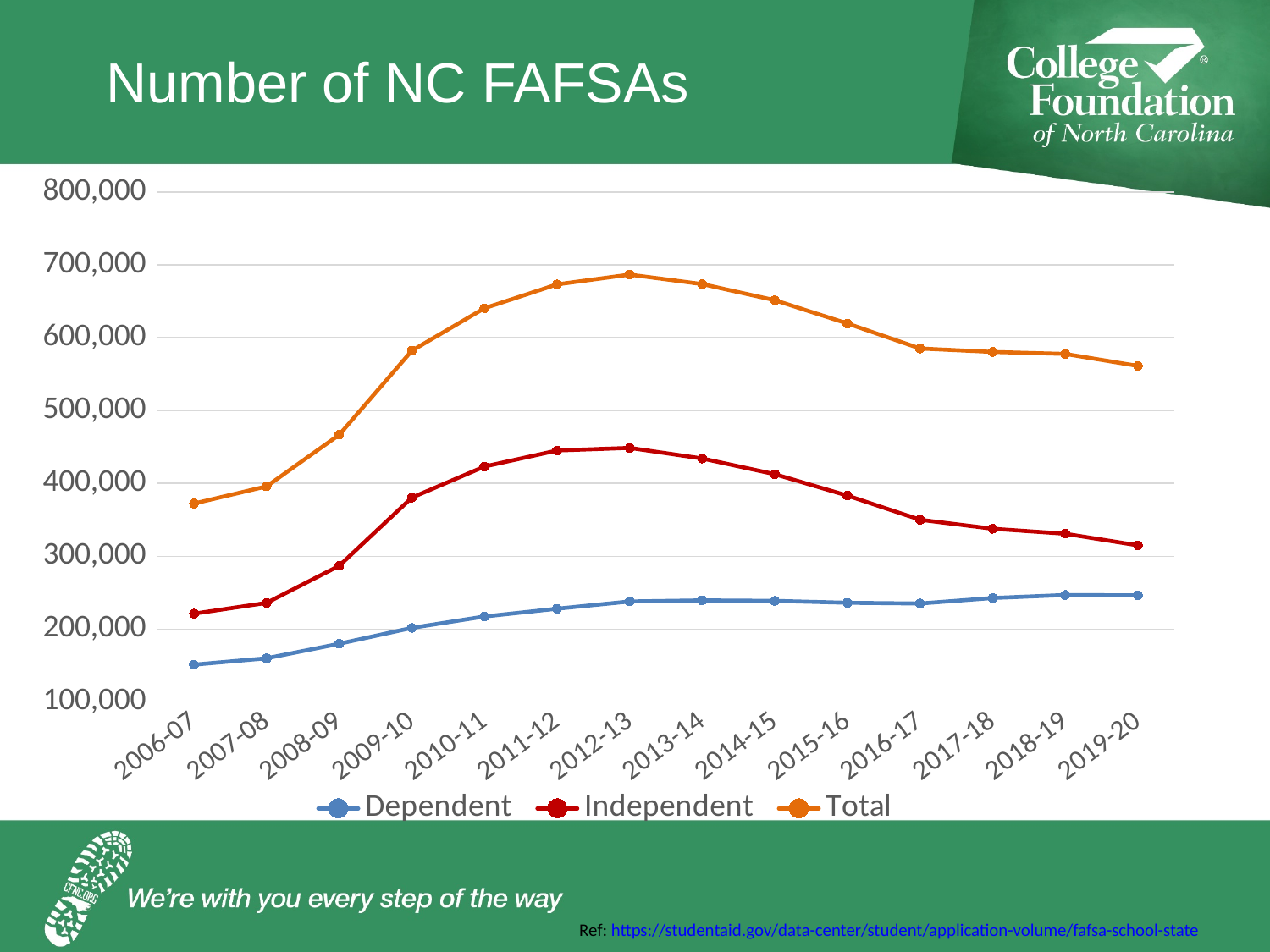

# Number of NC FAFSAs

### Chart

| Category | Dependent | Independent | Total |
|---|---|---|---|
| 2006-07 | 151203.0 | 221182.0 | 372385.0 |
| 2007-08 | 159941.0 | 236006.0 | 395947.0 |
| 2008-09 | 179890.0 | 286839.0 | 466729.0 |
| 2009-10 | 201579.0 | 380491.0 | 582070.0 |
| 2010-11 | 217235.0 | 423107.0 | 640342.0 |
| 2011-12 | 227983.0 | 445095.0 | 673078.0 |
| 2012-13 | 237886.0 | 448670.0 | 686556.0 |
| 2013-14 | 239376.0 | 434105.0 | 673481.0 |
| 2014-15 | 238743.0 | 412604.0 | 651347.0 |
| 2015-16 | 236141.0 | 383243.0 | 619384.0 |
| 2016-17 | 235103.0 | 350004.0 | 585107.0 |
| 2017-18 | 242635.0 | 337693.0 | 580328.0 |
| 2018-19 | 246735.0 | 330854.0 | 577589.0 |
| 2019-20 | 246234.0 | 314910.0 | 561144.0 |
Ref: https://studentaid.gov/data-center/student/application-volume/fafsa-school-state